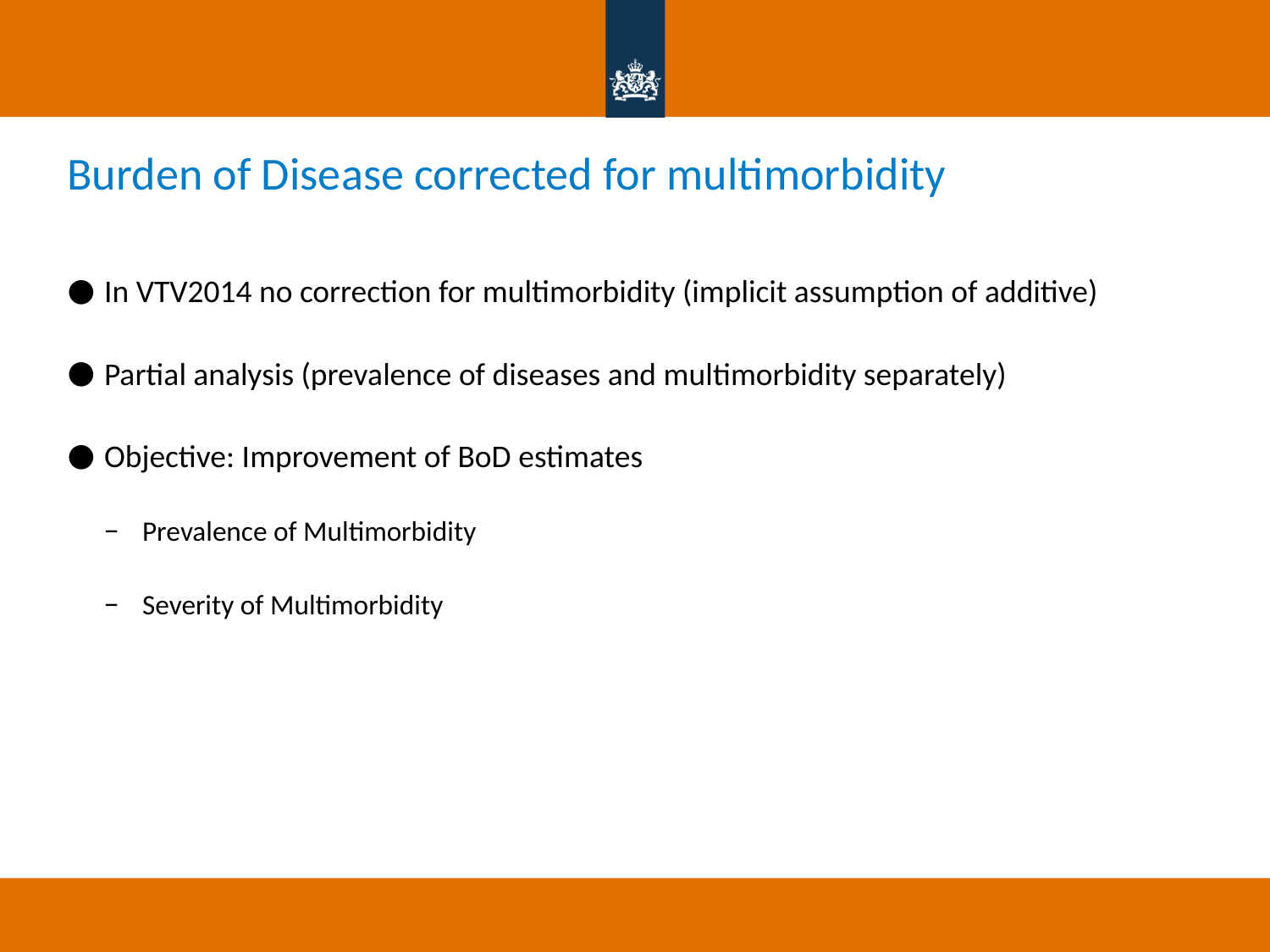

# Burden of Disease corrected for multimorbidity
In VTV2014 no correction for multimorbidity (implicit assumption of additive)
Partial analysis (prevalence of diseases and multimorbidity separately)
Objective: Improvement of BoD estimates
Prevalence of Multimorbidity
Severity of Multimorbidity